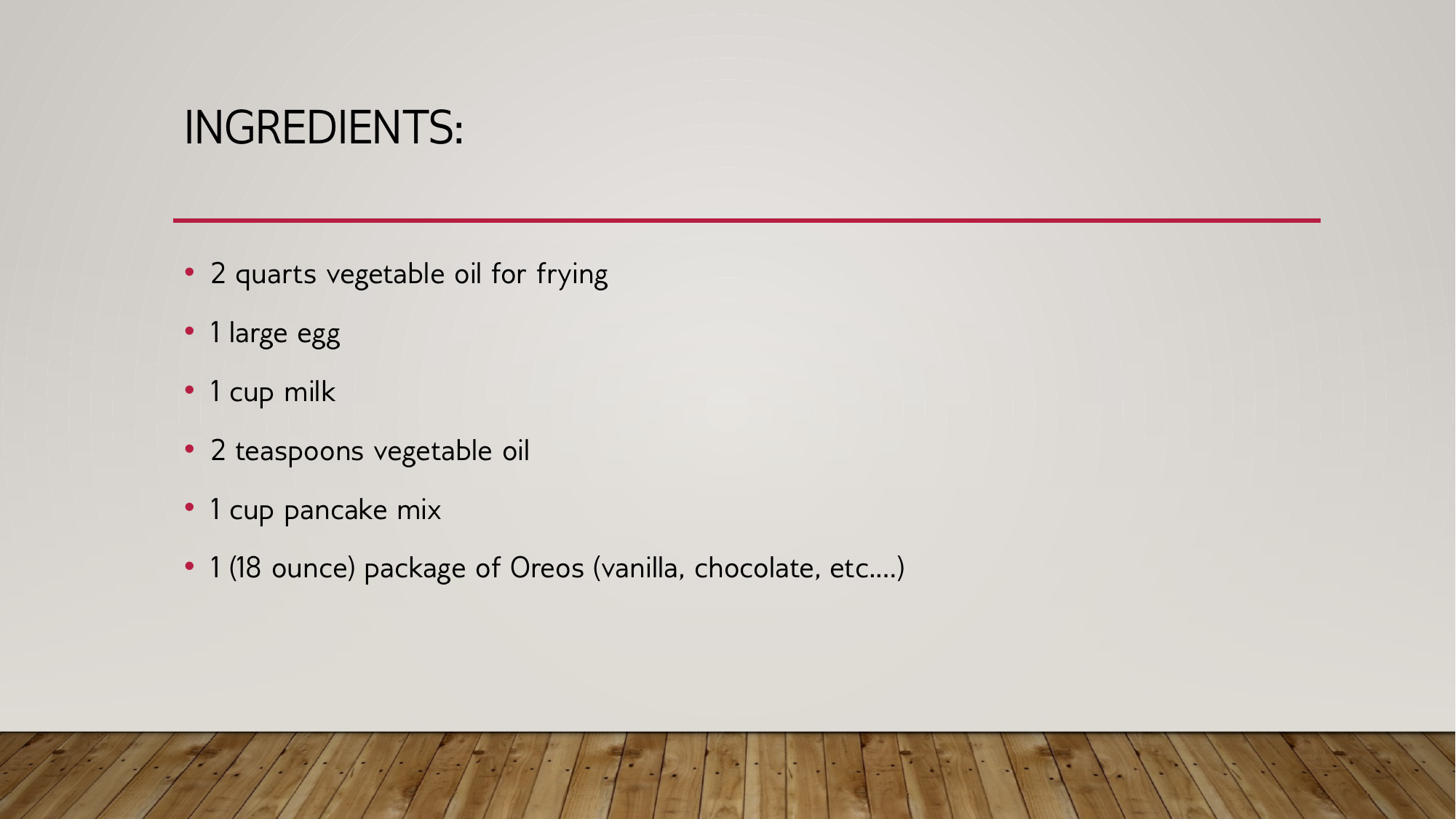

# Ingredients:
2 quarts vegetable oil for frying
1 large egg
1 cup milk
2 teaspoons vegetable oil
1 cup pancake mix
1 (18 ounce) package of Oreos (vanilla, chocolate, etc.…)